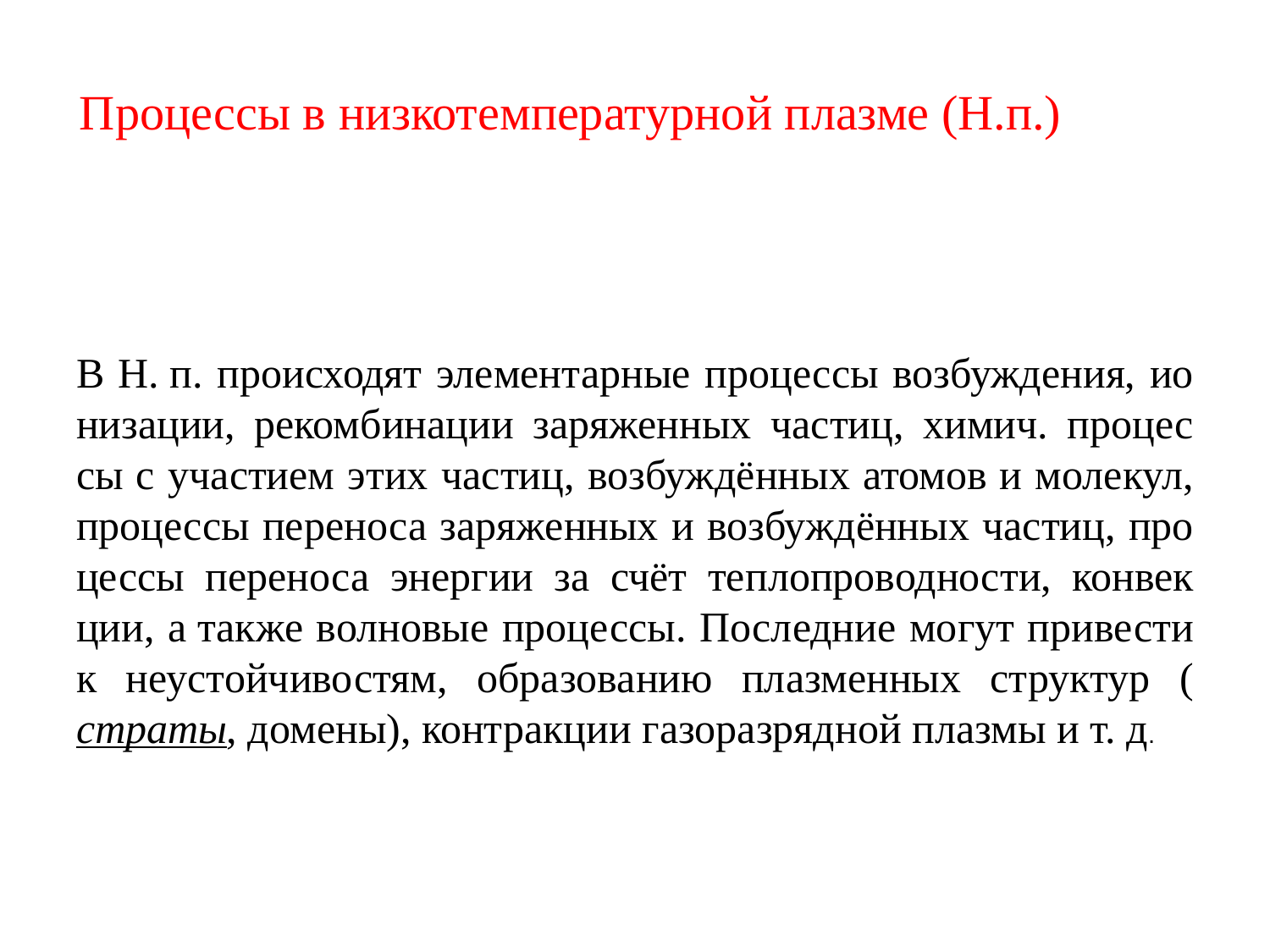

# В Н. п. про­ис­хо­дят эле­мен­тар­ные про­цес­сы воз­бу­ж­де­ния, ио­ни­за­ции, ре­ком­би­на­ции за­ря­жен­ных час­тиц, хи­мич. про­цес­сы с уча­сти­ем этих час­тиц, воз­бу­ж­дён­ных ато­мов и мо­ле­кул, про­цес­сы пе­ре­но­са за­ря­жен­ных и воз­бу­ж­дён­ных час­тиц, про­цес­сы пе­ре­но­са энер­гии за счёт те­п­ло­про­вод­но­сти, кон­век­ции, а так­же вол­но­вые про­цес­сы. По­след­ние мо­гут при­вес­ти к не­ус­той­чи­во­стям, об­ра­зо­ва­нию плаз­мен­ных струк­тур (стра­ты, до­ме­ны), кон­трак­ции га­зо­раз­ряд­ной плаз­мы и т. д.
Процессы в низкотемпературной плазме (Н.п.)